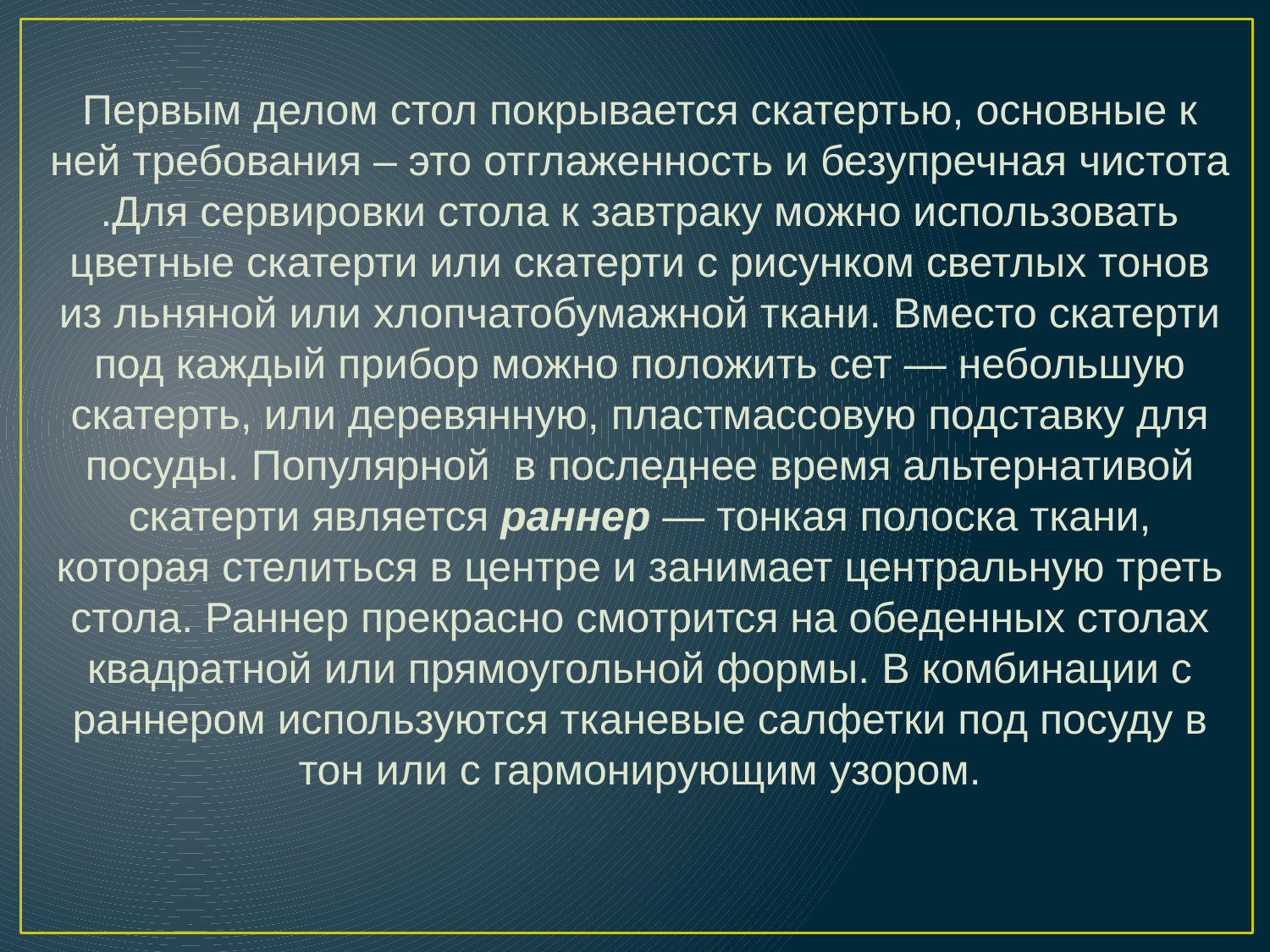

Первым делом стол покрывается скатертью, основные к ней требования – это отглаженность и безупречная чистота .Для сервировки стола к завтраку можно использовать цветные скатерти или скатерти с рисунком светлых тонов из льняной или хлопчатобумажной ткани. Вместо скатерти под каждый прибор можно положить сет — небольшую скатерть, или деревянную, пластмассовую подставку для посуды. Популярной  в последнее время альтернативой скатерти является раннер — тонкая полоска ткани, которая стелиться в центре и занимает центральную треть стола. Раннер прекрасно смотрится на обеденных столах квадратной или прямоугольной формы. В комбинации с раннером используются тканевые салфетки под посуду в тон или с гармонирующим узором.